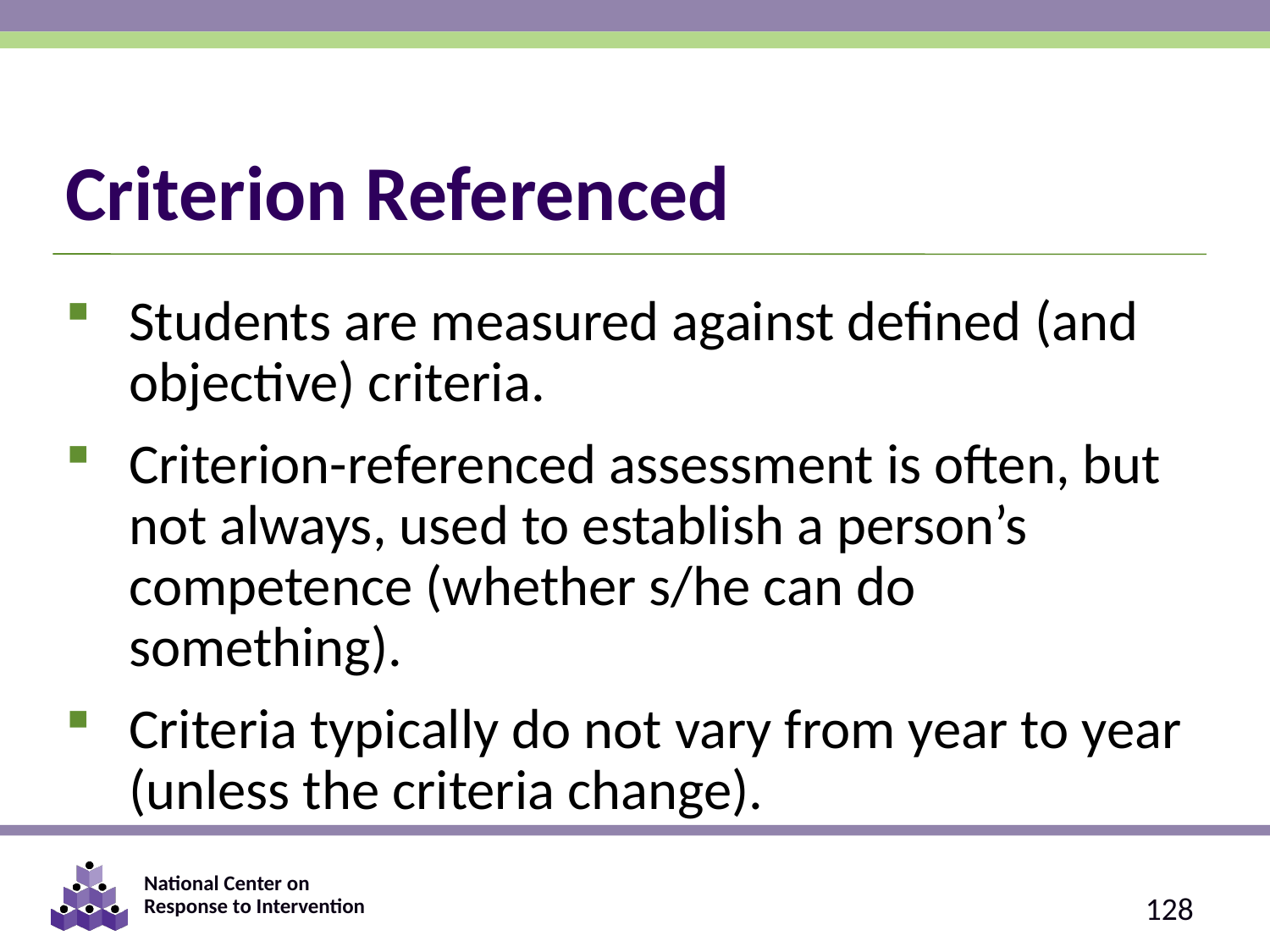

# Criterion Referenced
Students are measured against defined (and objective) criteria.
Criterion-referenced assessment is often, but not always, used to establish a person’s competence (whether s/he can do something).
Criteria typically do not vary from year to year (unless the criteria change).

128